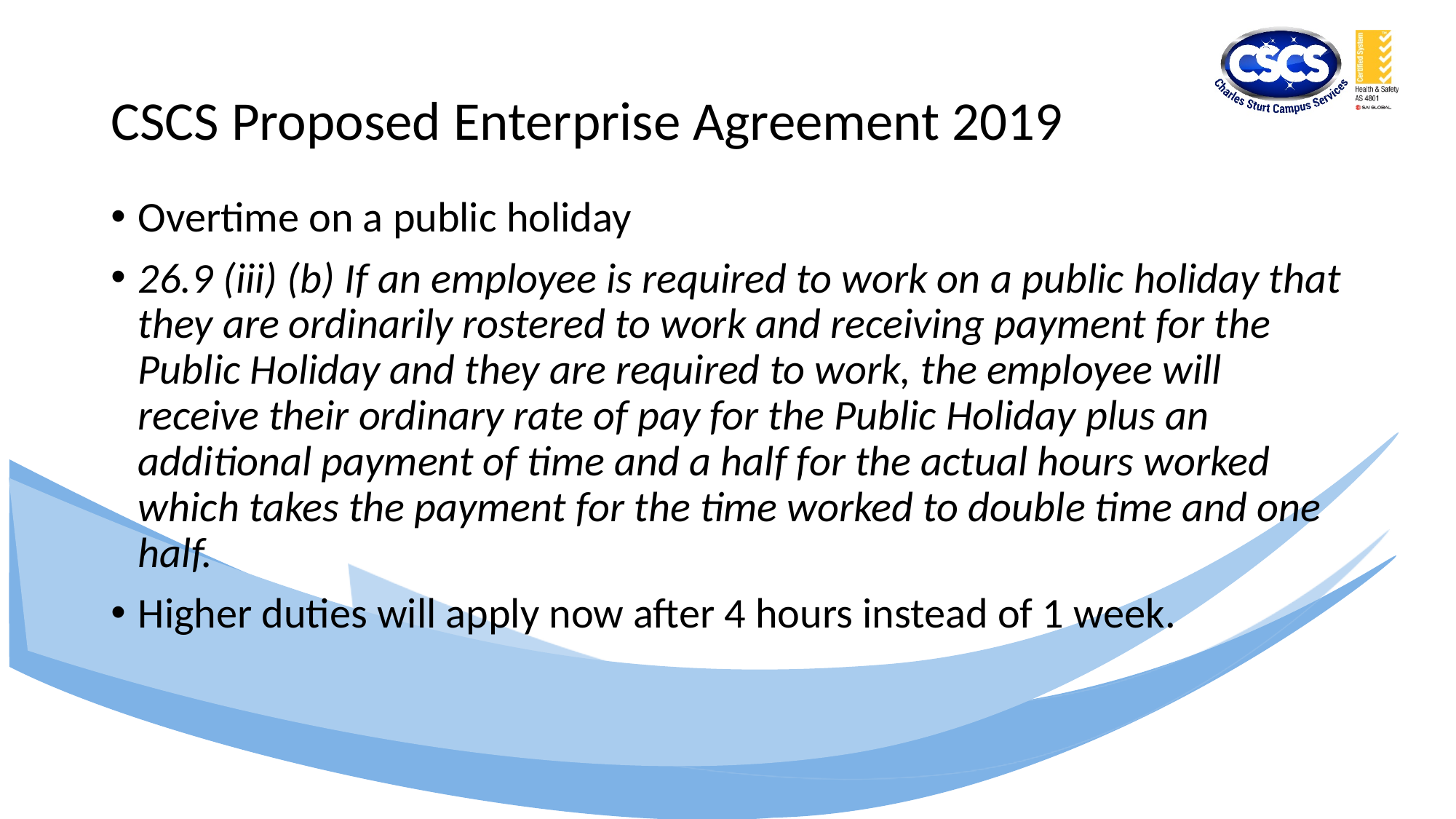

# CSCS Proposed Enterprise Agreement 2019
Overtime on a public holiday
26.9 (iii) (b) If an employee is required to work on a public holiday that they are ordinarily rostered to work and receiving payment for the Public Holiday and they are required to work, the employee will receive their ordinary rate of pay for the Public Holiday plus an additional payment of time and a half for the actual hours worked which takes the payment for the time worked to double time and one half.
Higher duties will apply now after 4 hours instead of 1 week.